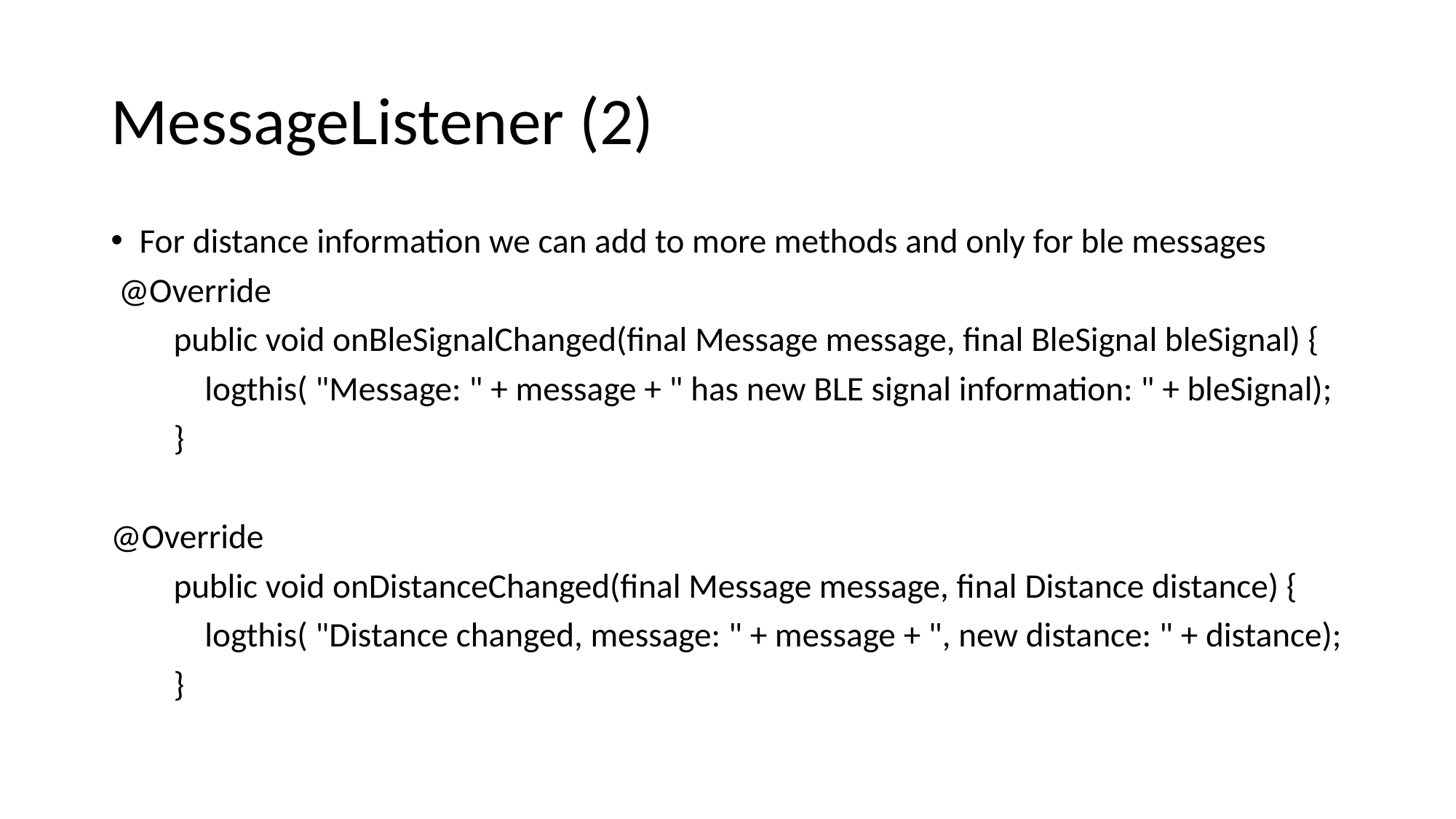

# MessageListener (2)
For distance information we can add to more methods and only for ble messages
 @Override
        public void onBleSignalChanged(final Message message, final BleSignal bleSignal) {
            logthis( "Message: " + message + " has new BLE signal information: " + bleSignal);
        }

@Override
        public void onDistanceChanged(final Message message, final Distance distance) {
            logthis( "Distance changed, message: " + message + ", new distance: " + distance);
        }